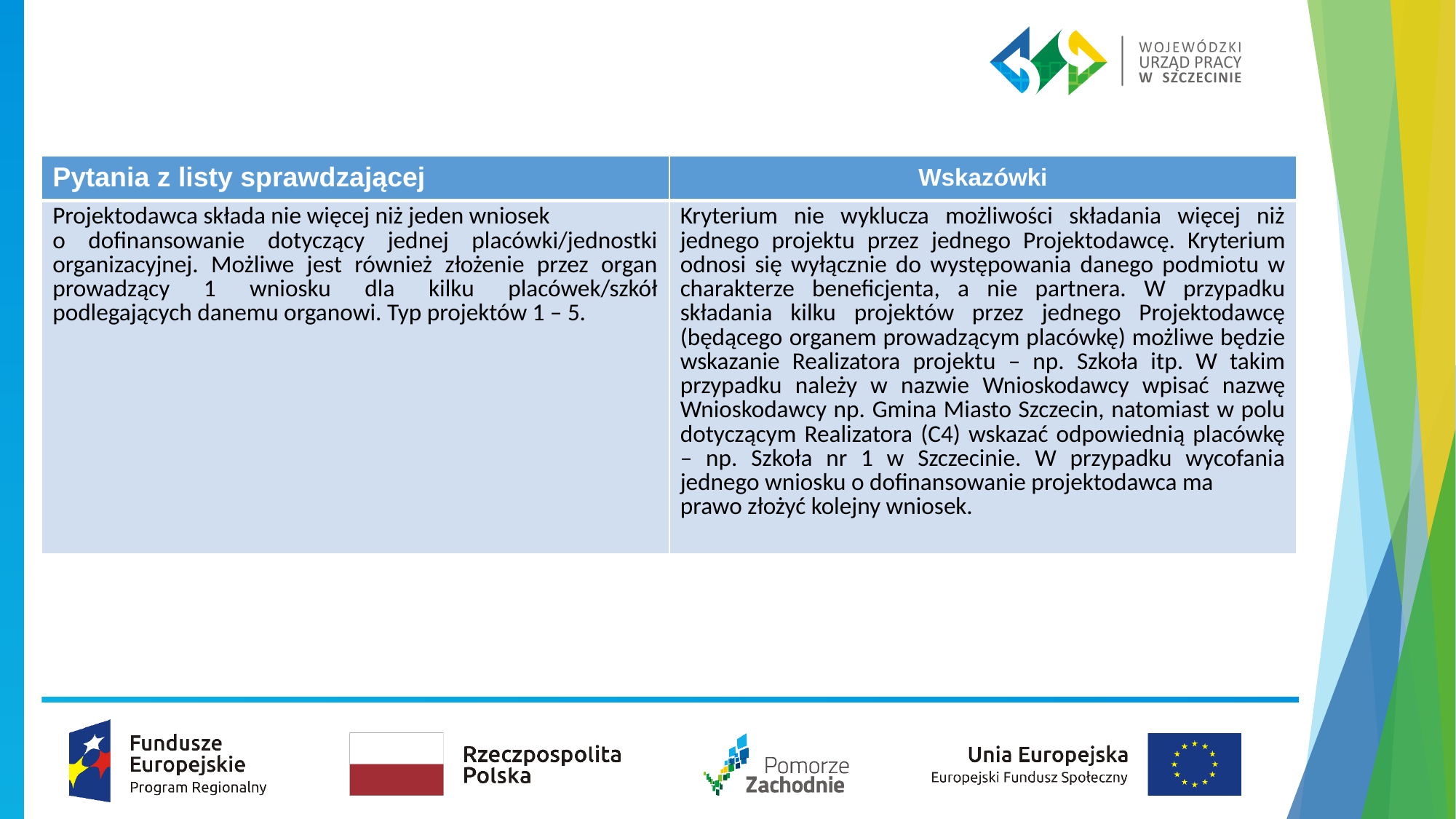

#
| Pytania z listy sprawdzającej | Wskazówki |
| --- | --- |
| Projektodawca składa nie więcej niż jeden wniosek o dofinansowanie dotyczący jednej placówki/jednostki organizacyjnej. Możliwe jest również złożenie przez organ prowadzący 1 wniosku dla kilku placówek/szkół podlegających danemu organowi. Typ projektów 1 – 5. | Kryterium nie wyklucza możliwości składania więcej niż jednego projektu przez jednego Projektodawcę. Kryterium odnosi się wyłącznie do występowania danego podmiotu w charakterze beneficjenta, a nie partnera. W przypadku składania kilku projektów przez jednego Projektodawcę (będącego organem prowadzącym placówkę) możliwe będzie wskazanie Realizatora projektu – np. Szkoła itp. W takim przypadku należy w nazwie Wnioskodawcy wpisać nazwę Wnioskodawcy np. Gmina Miasto Szczecin, natomiast w polu dotyczącym Realizatora (C4) wskazać odpowiednią placówkę – np. Szkoła nr 1 w Szczecinie. W przypadku wycofania jednego wniosku o dofinansowanie projektodawca ma prawo złożyć kolejny wniosek. |